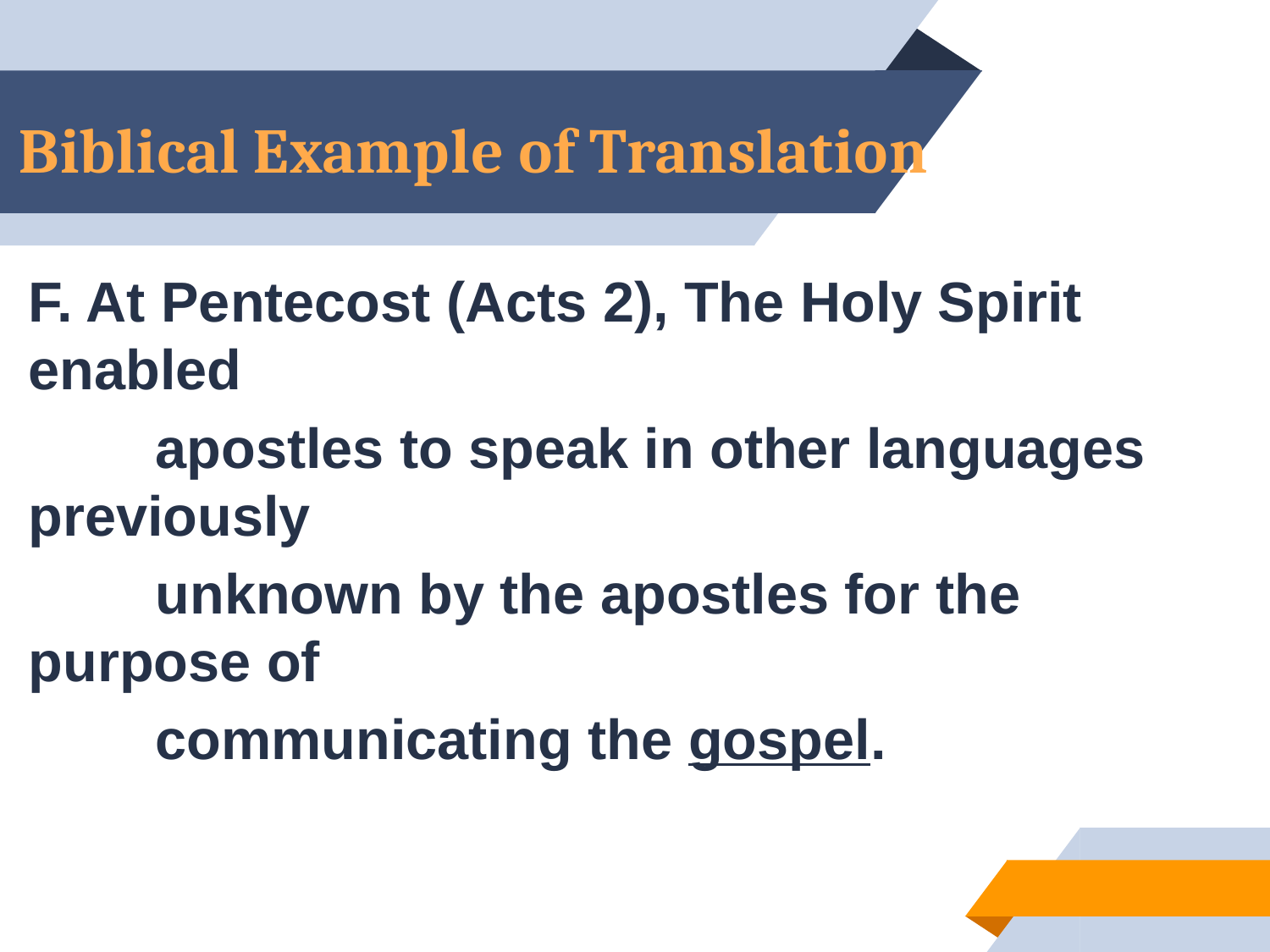

# Biblical Example of Translation
F. At Pentecost (Acts 2), The Holy Spirit enabled
	apostles to speak in other languages previously
	unknown by the apostles for the purpose of
	communicating the gospel.

61